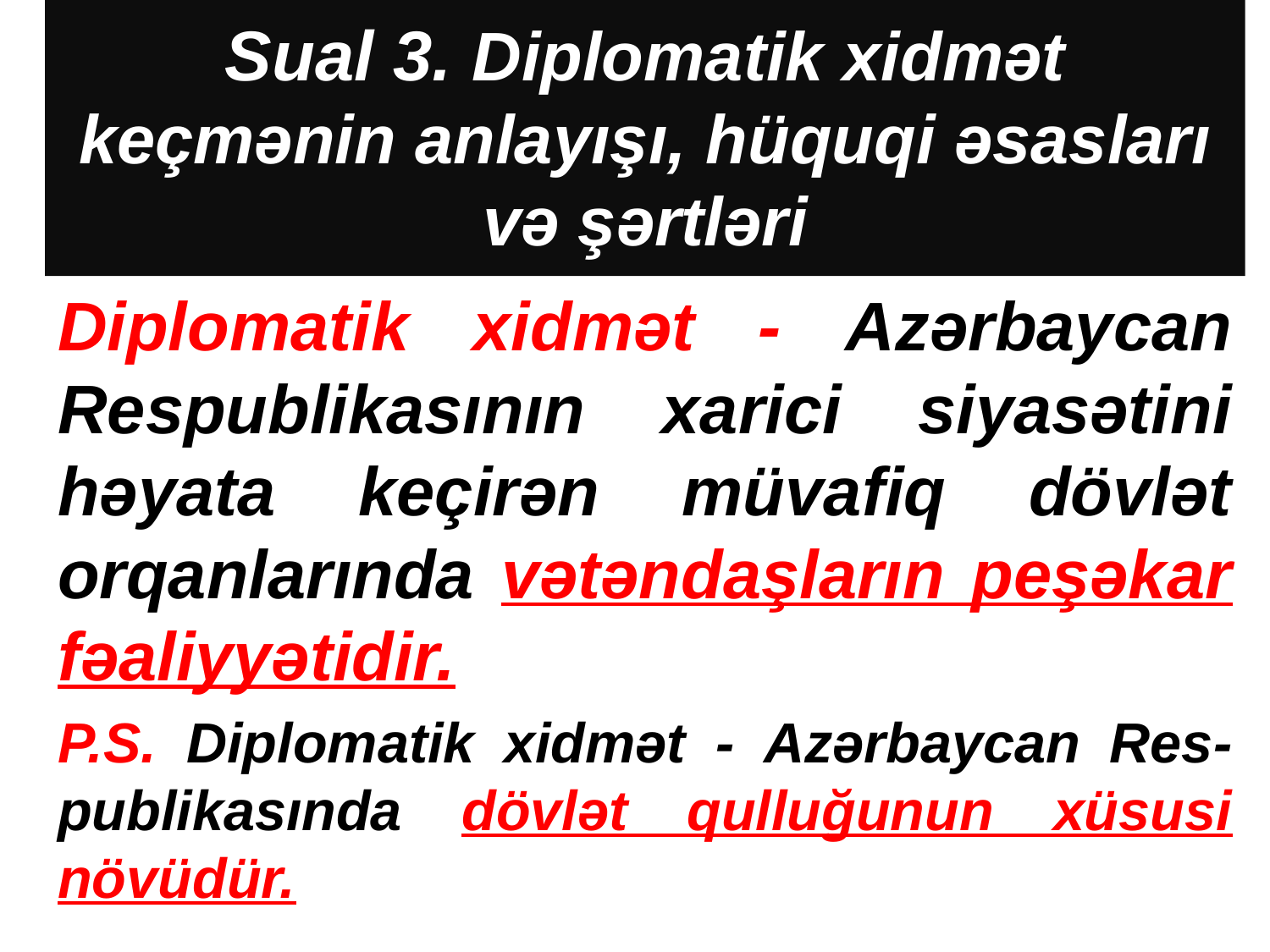

# Sual 3. Diplomatik xidmət keçmənin anlayışı, hüquqi əsasları və şərtləri
Diplomatik xidmət - Azərbaycan Respublikasının xarici siyasətini həyata keçirən müvafiq dövlət orqanlarında vətəndaşların peşəkar fəaliyyətidir.
P.S. Diplomatik xidmət - Azərbaycan Res-publikasında dövlət qulluğunun xüsusi növüdür.